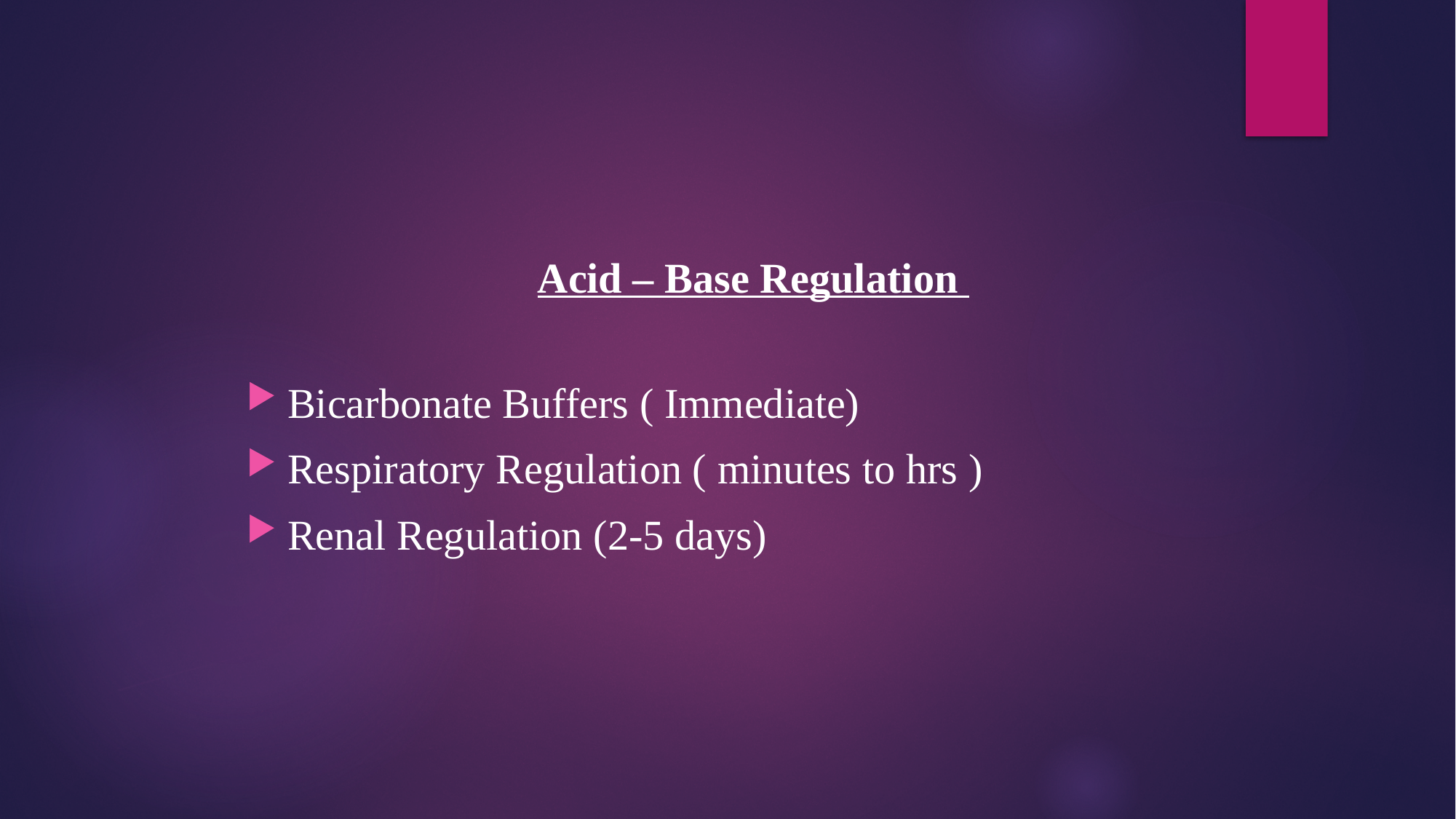

#
                                Acid – Base Regulation

Bicarbonate Buffers ( Immediate)
Respiratory Regulation ( minutes to hrs )
Renal Regulation (2-5 days)